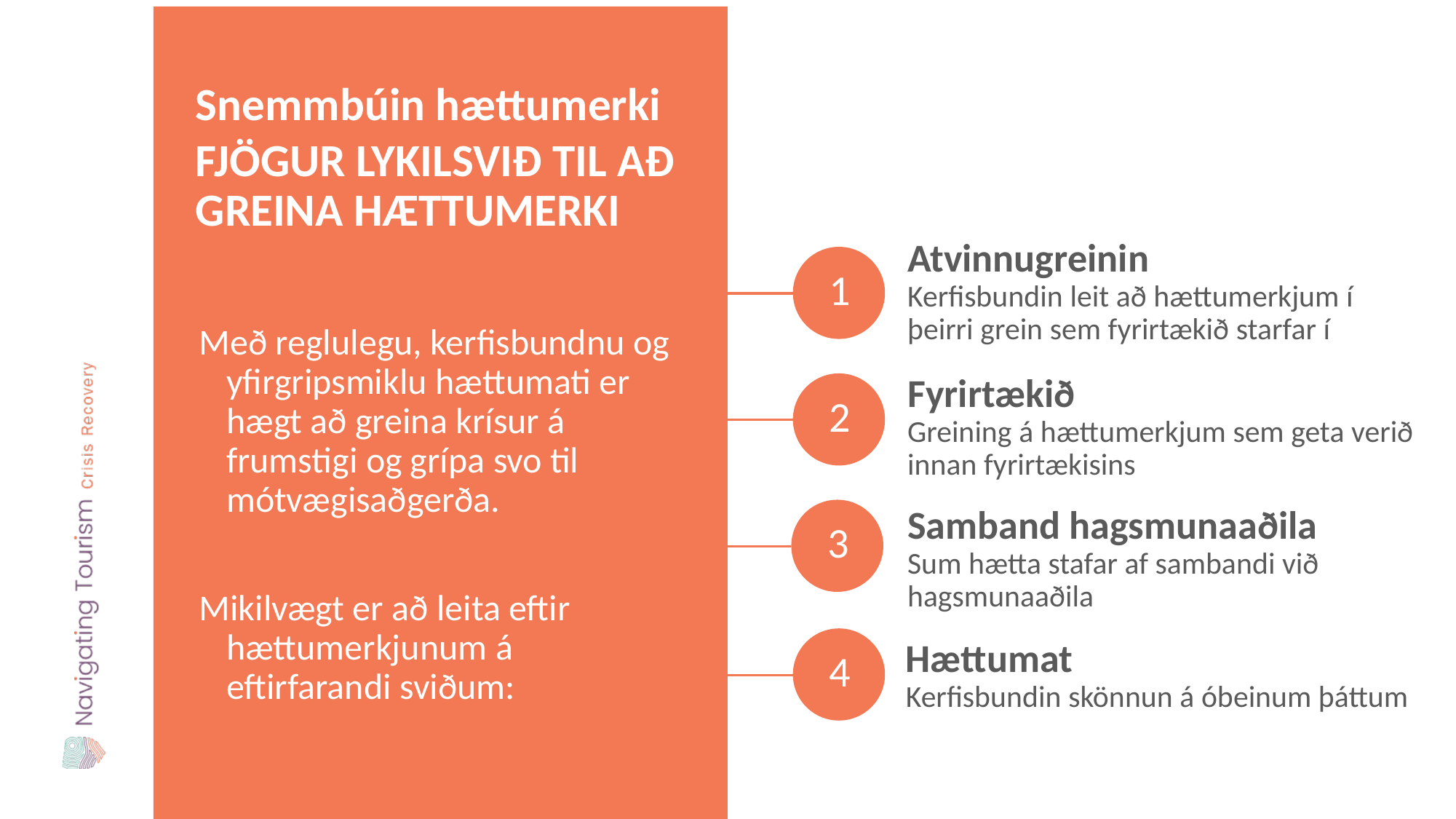

Snemmbúin hættumerki
Fjögur lykilsvið til að greina hættumerki

1
Atvinnugreinin
Kerfisbundin leit að hættumerkjum í þeirri grein sem fyrirtækið starfar í

Með reglulegu, kerfisbundnu og yfirgripsmiklu hættumati er hægt að greina krísur á frumstigi og grípa svo til mótvægisaðgerða.

Mikilvægt er að leita eftir hættumerkjunum á eftirfarandi sviðum:
2
Fyrirtækið
Greining á hættumerkjum sem geta verið innan fyrirtækisins

3
Samband hagsmunaaðila
Sum hætta stafar af sambandi við hagsmunaaðila

4
Hættumat
Kerfisbundin skönnun á óbeinum þáttum